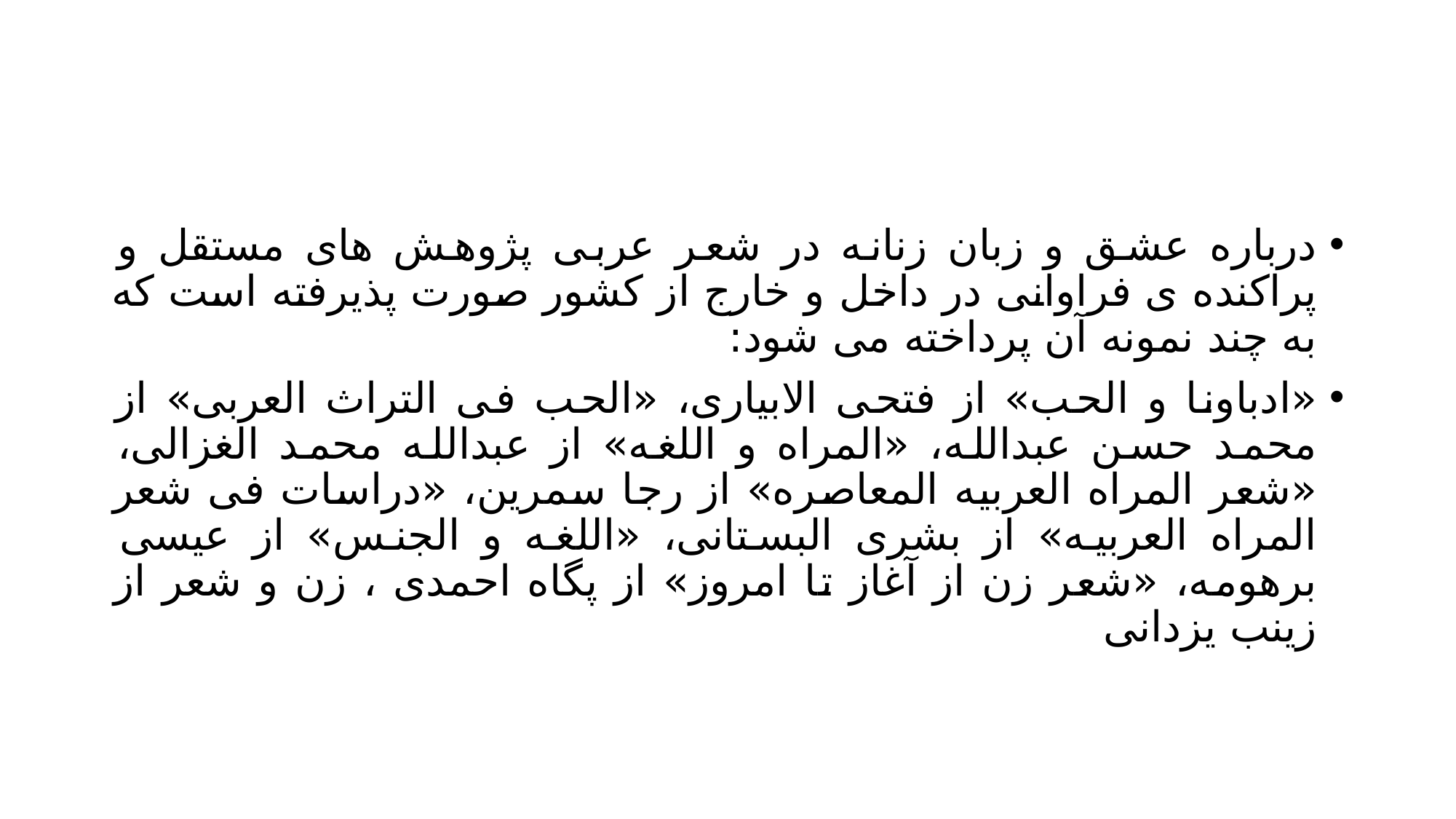

#
درباره عشق و زبان زنانه در شعر عربی پژوهش های مستقل و پراکنده ی فراوانی در داخل و خارج از کشور صورت پذیرفته است که به چند نمونه آن پرداخته می شود:
«ادباونا و الحب» از فتحی الابیاری، «الحب فی التراث العربی» از محمد حسن عبدالله، «المراه و اللغه» از عبدالله محمد الغزالی، «شعر المراه العربیه المعاصره» از رجا سمرین، «دراسات فی شعر المراه العربیه» از بشری البستانی، «اللغه و الجنس» از عیسی برهومه، «شعر زن از آغاز تا امروز» از پگاه احمدی ، زن و شعر از زینب یزدانی